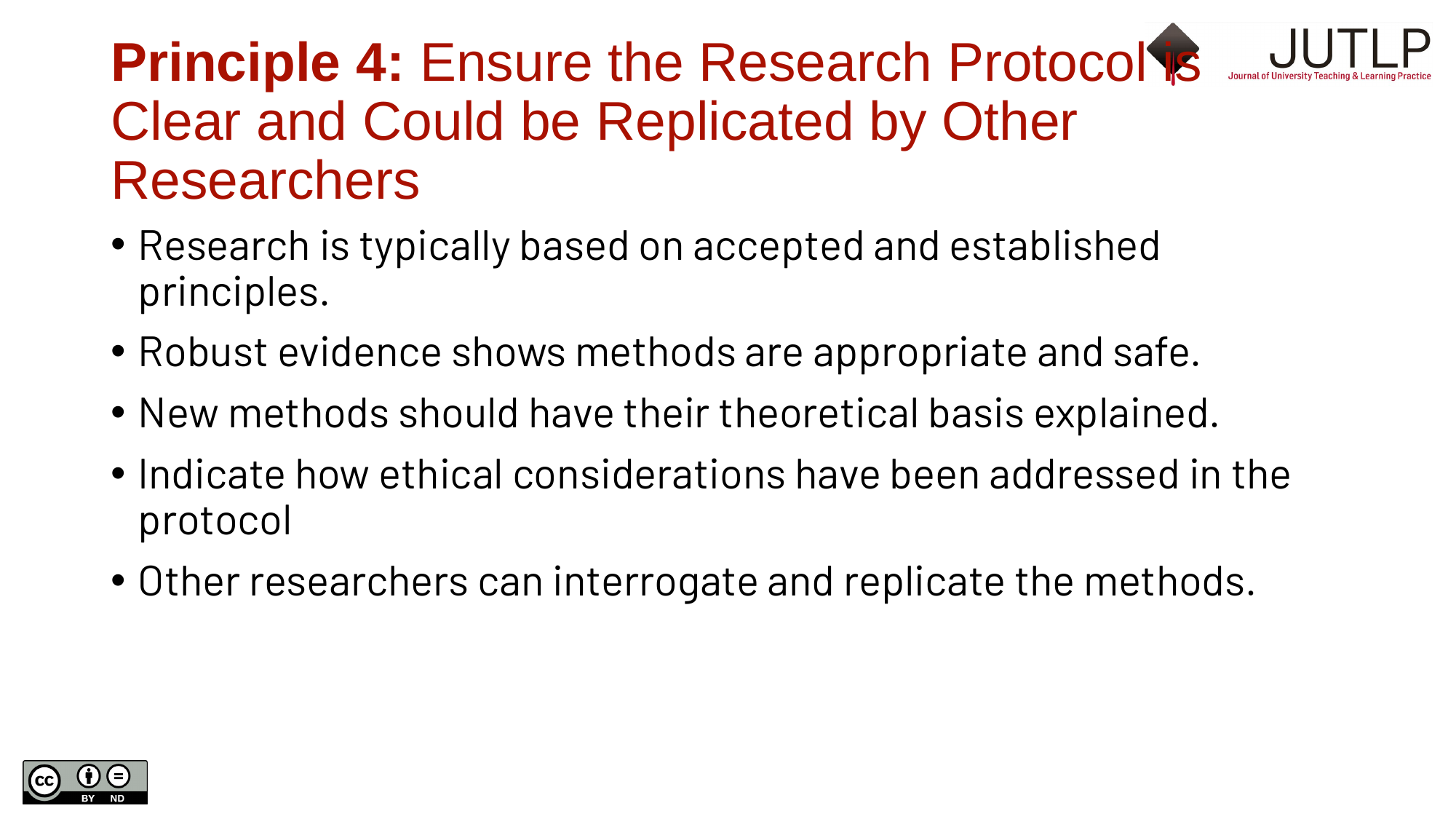

# Principle 4: Ensure the Research Protocol is Clear and Could be Replicated by Other Researchers
Research is typically based on accepted and established principles.
Robust evidence shows methods are appropriate and safe.
New methods should have their theoretical basis explained.
Indicate how ethical considerations have been addressed in the protocol
Other researchers can interrogate and replicate the methods.